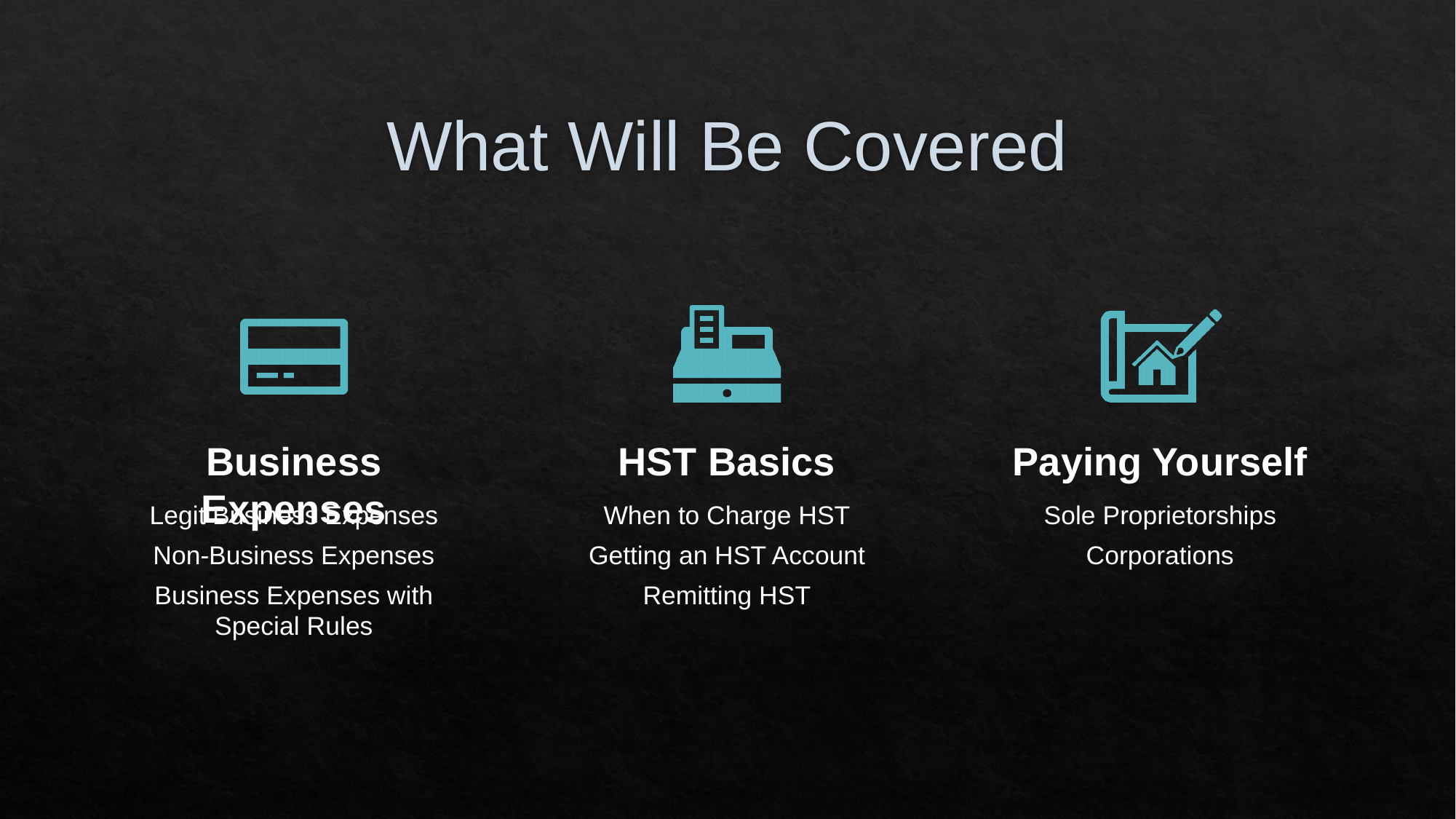

# What Will Be Covered
Business Expenses
Legit Business Expenses
Non-Business Expenses
Business Expenses with Special Rules
HST Basics
When to Charge HST
Getting an HST Account
Remitting HST
Paying Yourself
Sole Proprietorships
Corporations